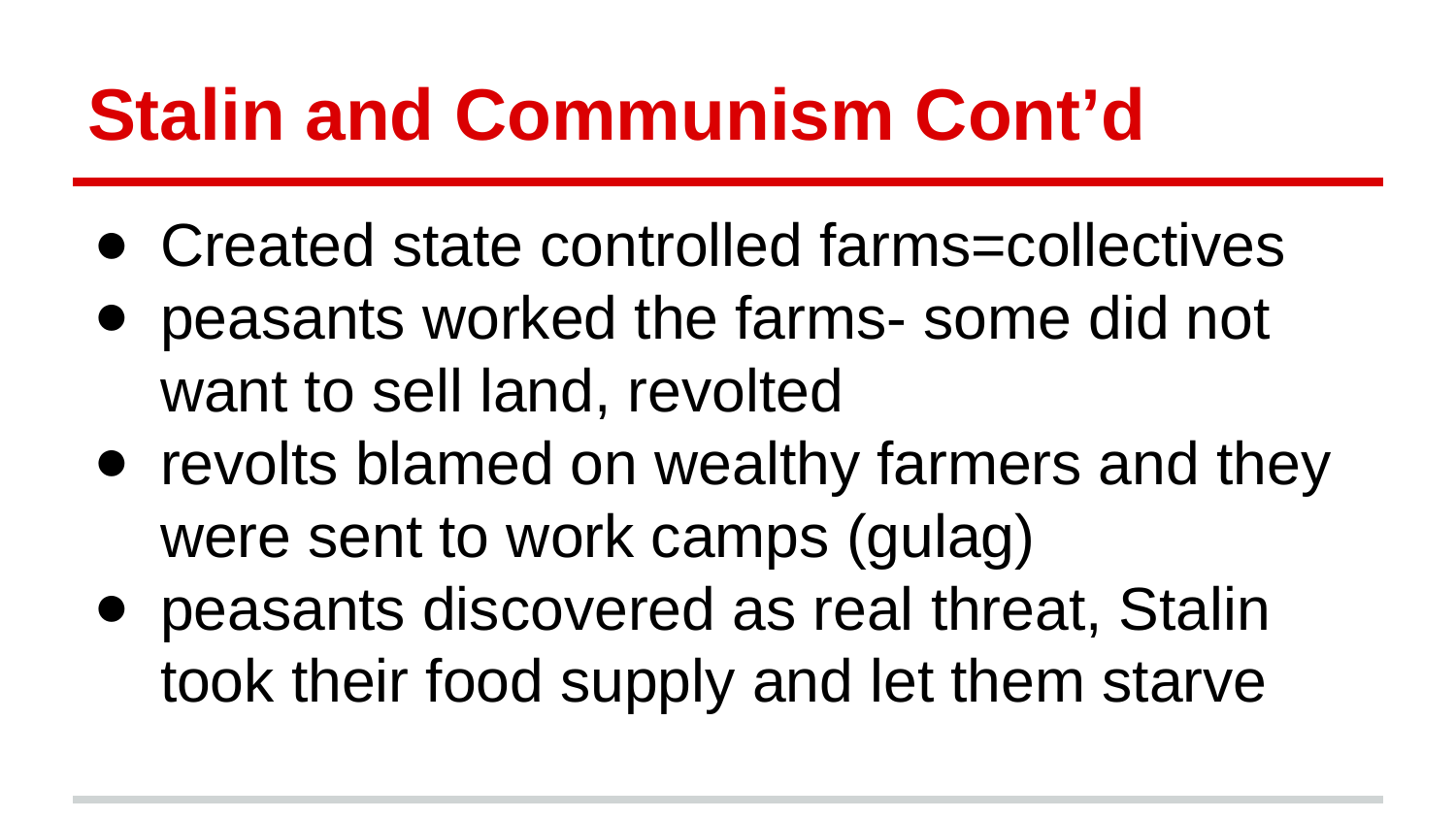

# Stalin and Communism Cont’d
Created state controlled farms=collectives
peasants worked the farms- some did not want to sell land, revolted
revolts blamed on wealthy farmers and they were sent to work camps (gulag)
peasants discovered as real threat, Stalin took their food supply and let them starve